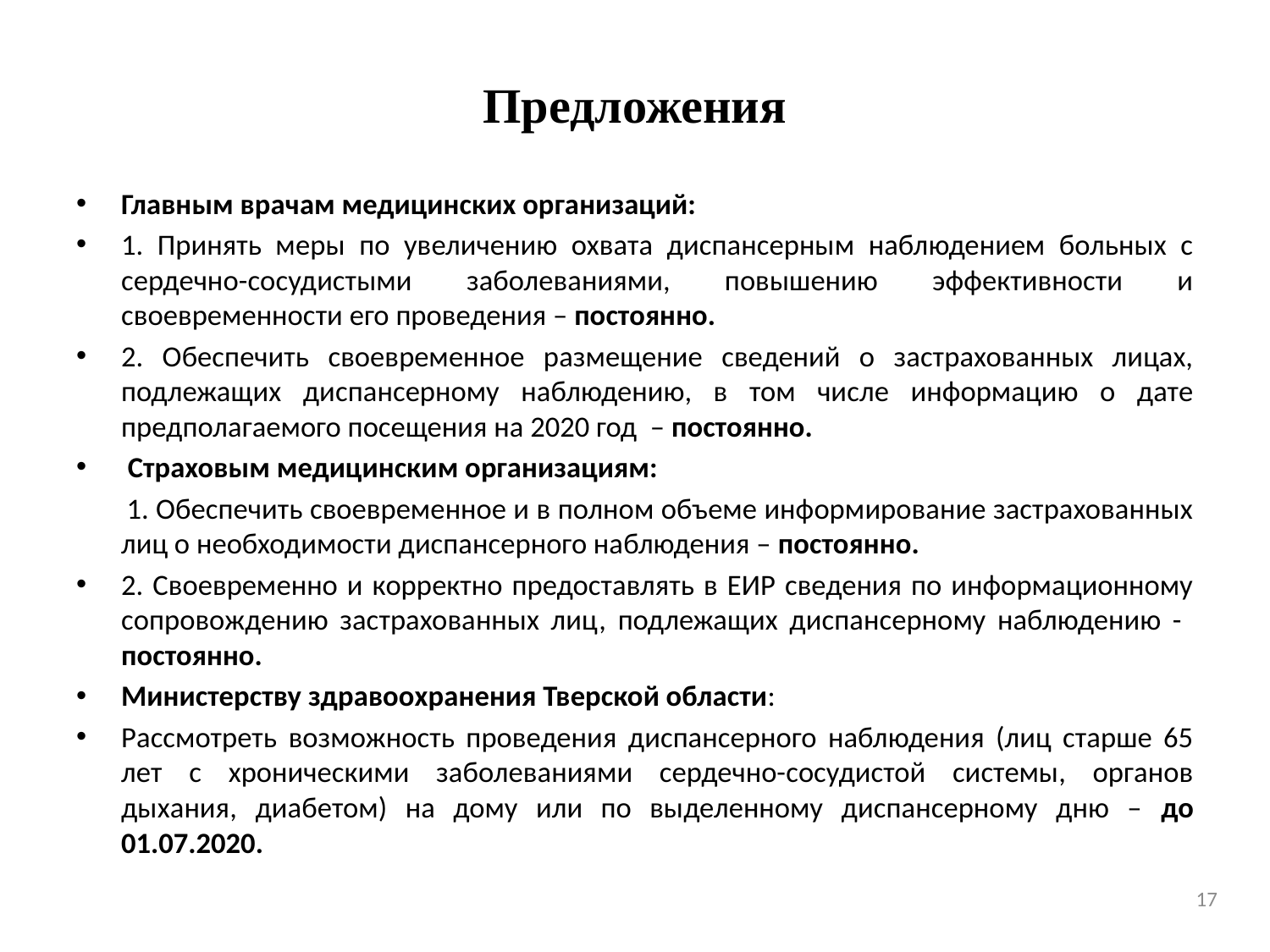

# Предложения
Главным врачам медицинских организаций:
1. Принять меры по увеличению охвата диспансерным наблюдением больных с сердечно-сосудистыми заболеваниями, повышению эффективности и своевременности его проведения – постоянно.
2. Обеспечить своевременное размещение сведений о застрахованных лицах, подлежащих диспансерному наблюдению, в том числе информацию о дате предполагаемого посещения на 2020 год  – постоянно.
 Страховым медицинским организациям:
       1. Обеспечить своевременное и в полном объеме информирование застрахованных лиц о необходимости диспансерного наблюдения – постоянно.
2. Своевременно и корректно предоставлять в ЕИР сведения по информационному сопровождению застрахованных лиц, подлежащих диспансерному наблюдению -  постоянно.
Министерству здравоохранения Тверской области:
Рассмотреть возможность проведения диспансерного наблюдения (лиц старше 65 лет с хроническими заболеваниями сердечно-сосудистой системы, органов дыхания, диабетом) на дому или по выделенному диспансерному дню – до 01.07.2020.

17